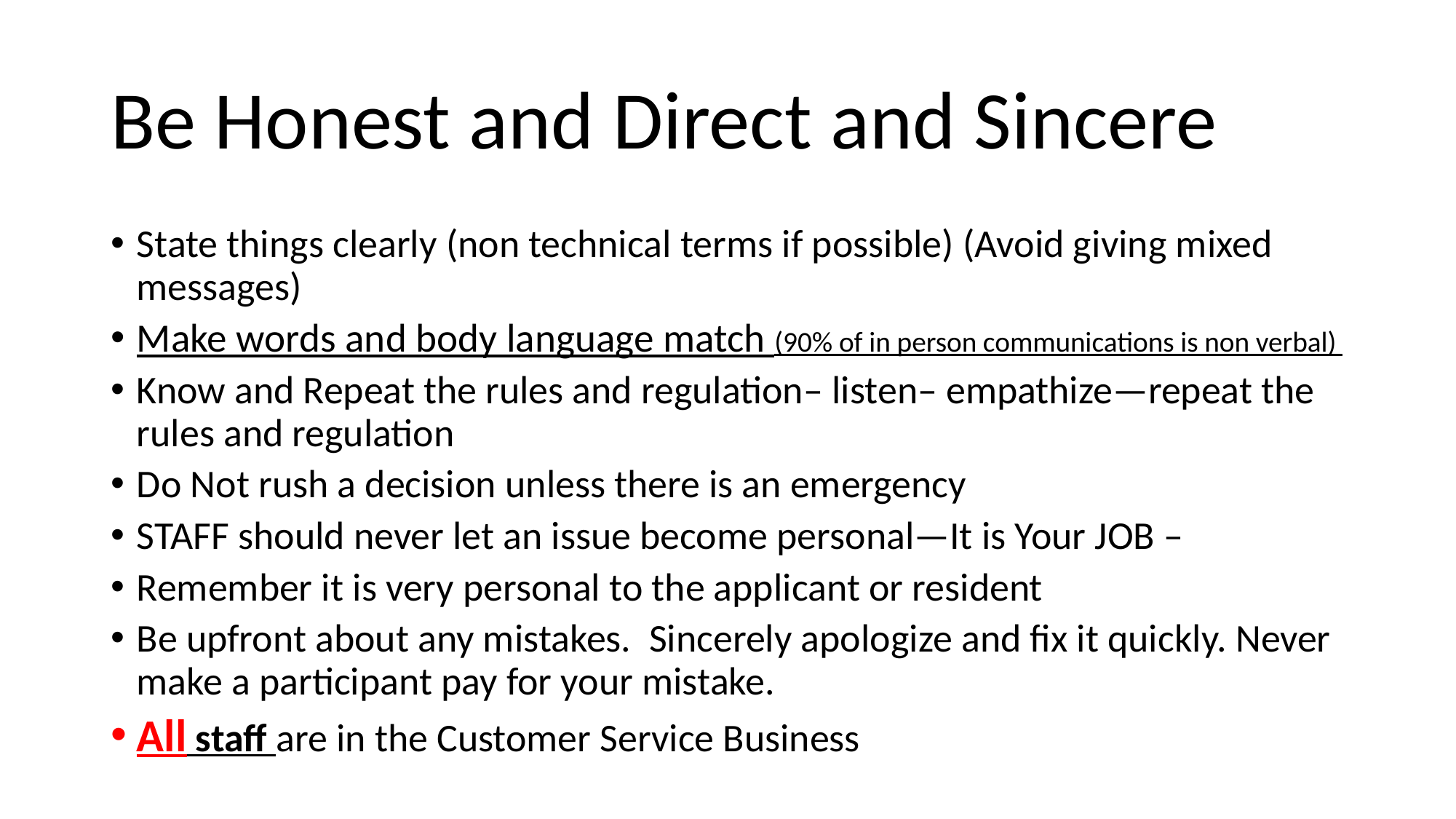

# Be Honest and Direct and Sincere
State things clearly (non technical terms if possible) (Avoid giving mixed messages)
Make words and body language match (90% of in person communications is non verbal)
Know and Repeat the rules and regulation– listen– empathize—repeat the rules and regulation
Do Not rush a decision unless there is an emergency
STAFF should never let an issue become personal—It is Your JOB –
Remember it is very personal to the applicant or resident
Be upfront about any mistakes.  Sincerely apologize and fix it quickly. Never make a participant pay for your mistake.
All staff are in the Customer Service Business